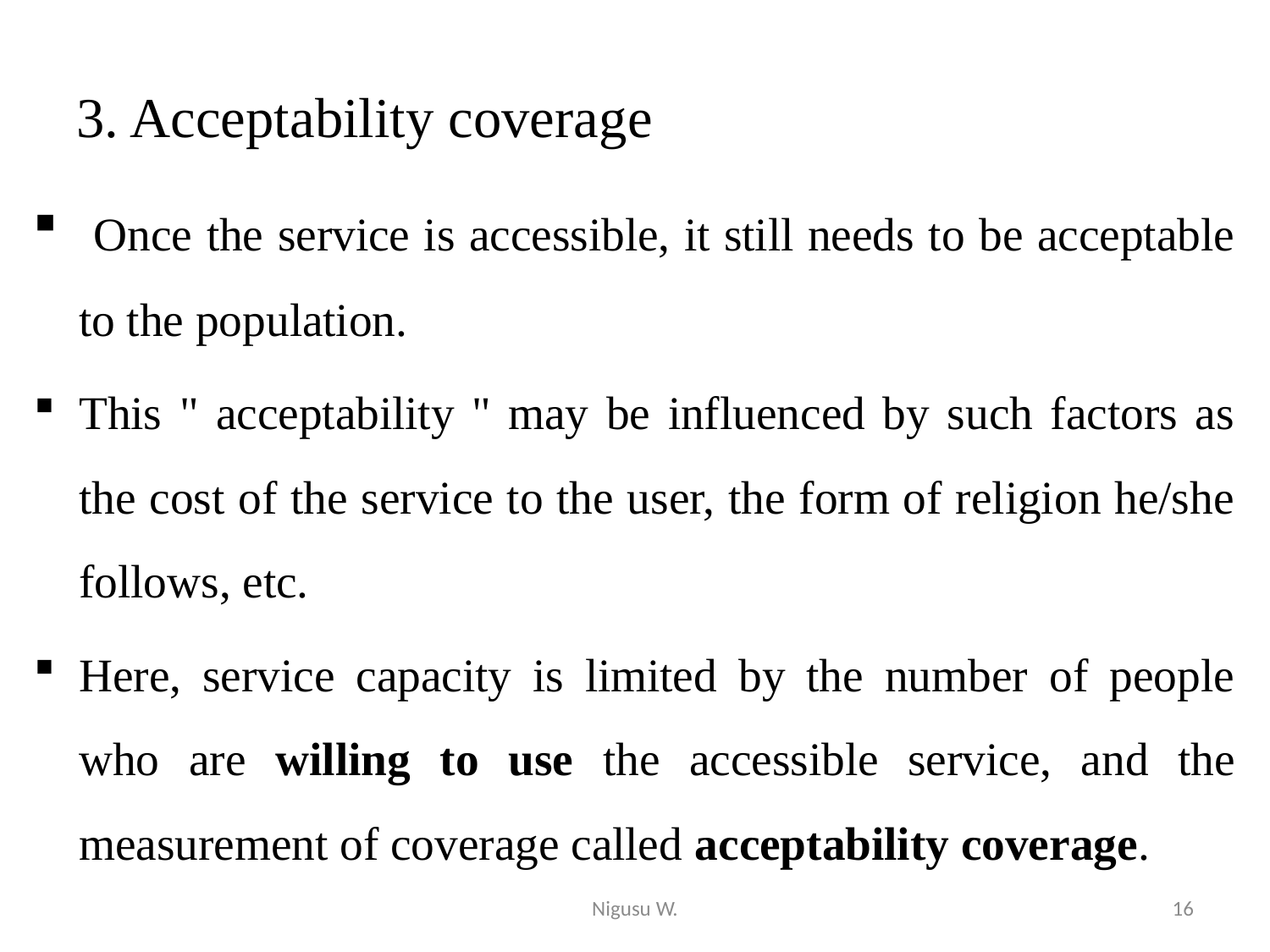

# 3. Acceptability coverage
 Once the service is accessible, it still needs to be acceptable to the population.
This " acceptability " may be influenced by such factors as the cost of the service to the user, the form of religion he/she follows, etc.
Here, service capacity is limited by the number of people who are willing to use the accessible service, and the measurement of coverage called acceptability coverage.
Nigusu W.
16